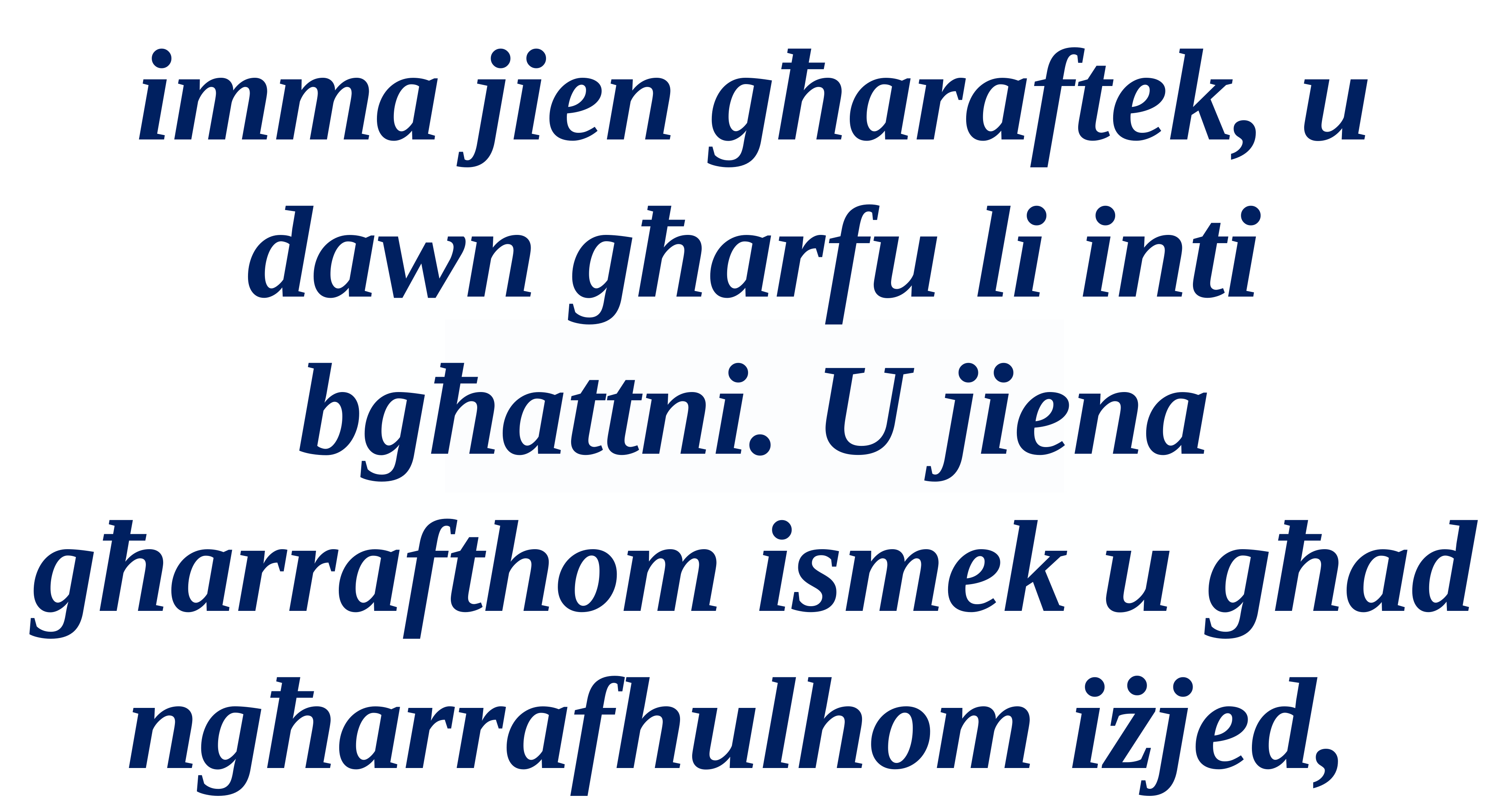

imma jien għaraftek, u dawn għarfu li inti bgħattni. U jiena għarrafthom ismek u għad ngħarrafhulhom iżjed,